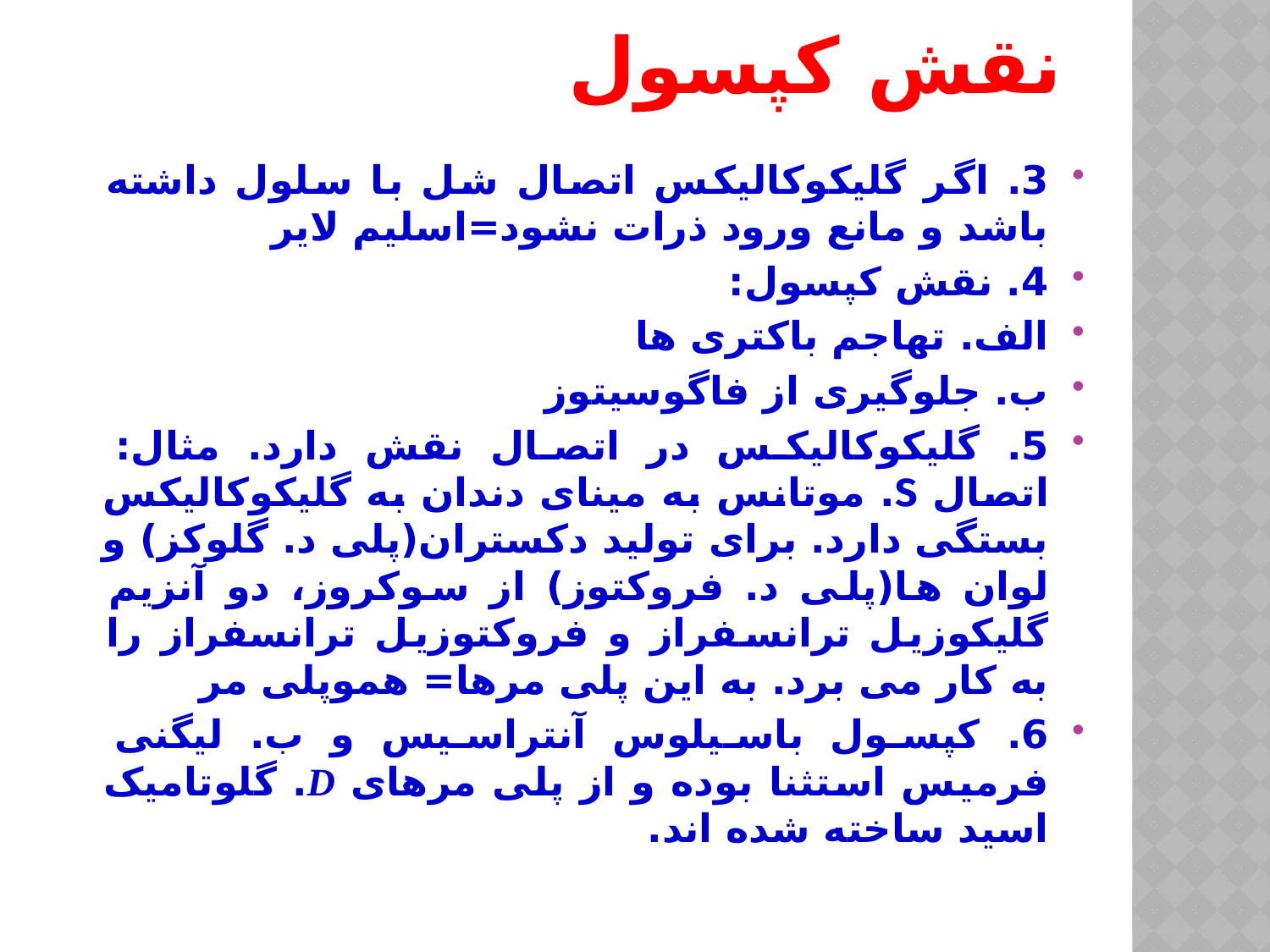

# نقش کپسول
3. اگر گلیکوکالیکس اتصال شل با سلول داشته باشد و مانع ورود ذرات نشود=اسلیم لایر
4. نقش کپسول:
الف. تهاجم باکتری ها
ب. جلوگیری از فاگوسیتوز
5. گلیکوکالیکس در اتصال نقش دارد. مثال: اتصال S. موتانس به مینای دندان به گلیکوکالیکس بستگی دارد. برای تولید دکستران(پلی د. گلوکز) و لوان ها(پلی د. فروکتوز) از سوکروز، دو آنزیم گلیکوزیل ترانسفراز و فروکتوزیل ترانسفراز را به کار می برد. به این پلی مرها= هموپلی مر
6. کپسول باسیلوس آنتراسیس و ب. لیگنی فرمیس استثنا بوده و از پلی مرهای D. گلوتامیک اسید ساخته شده اند.